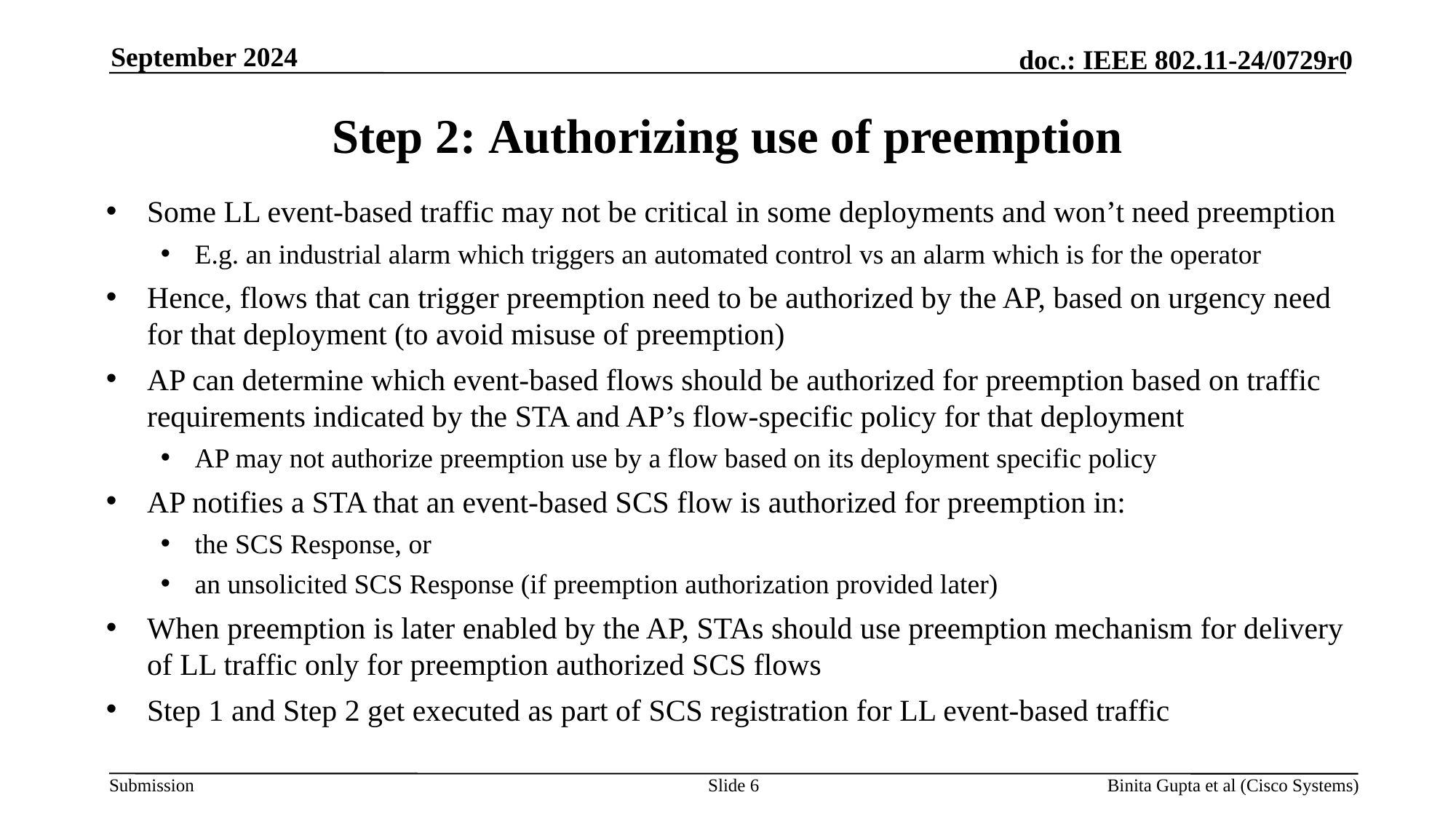

September 2024
# Step 2: Authorizing use of preemption
Some LL event-based traffic may not be critical in some deployments and won’t need preemption
E.g. an industrial alarm which triggers an automated control vs an alarm which is for the operator
Hence, flows that can trigger preemption need to be authorized by the AP, based on urgency need for that deployment (to avoid misuse of preemption)
AP can determine which event-based flows should be authorized for preemption based on traffic  requirements indicated by the STA and AP’s flow-specific policy for that deployment
AP may not authorize preemption use by a flow based on its deployment specific policy
AP notifies a STA that an event-based SCS flow is authorized for preemption in:
the SCS Response, or
an unsolicited SCS Response (if preemption authorization provided later)
When preemption is later enabled by the AP, STAs should use preemption mechanism for delivery of LL traffic only for preemption authorized SCS flows
Step 1 and Step 2 get executed as part of SCS registration for LL event-based traffic

Slide 6
Binita Gupta et al (Cisco Systems)